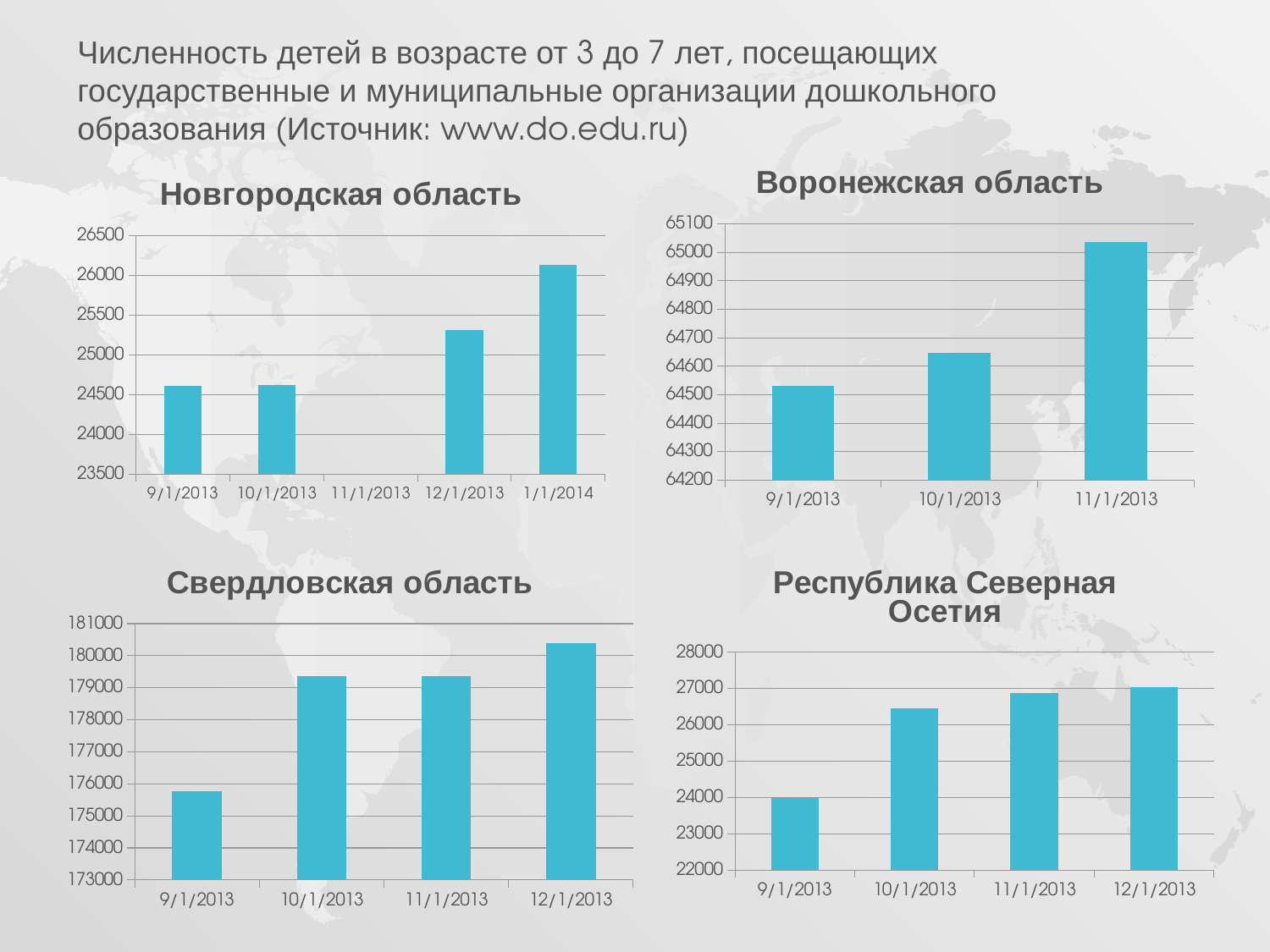

Численность детей в возрасте от 3 до 7 лет, посещающих государственные и муниципальные организации дошкольного образования (Источник: www.do.edu.ru)

### Chart:

| Category | Воронежская область |
|---|---|
| 41518 | 64532.0 |
| 41548 | 64647.0 |
| 41579 | 65037.0 |

### Chart:

| Category | Новгородская область |
|---|---|
| 41518 | 24606.0 |
| 41548 | 24622.0 |
| 41609 | 25307.0 |
| 41640 | 26133.0 |

### Chart:

| Category | Свердловская область |
|---|---|
| 41518 | 175763.0 |
| 41548 | 179363.0 |
| 41579 | 179363.0 |
| 41609 | 180382.0 |

### Chart:

| Category | Республика Северная Осетия |
|---|---|
| 41518 | 23995.0 |
| 41548 | 26460.0 |
| 41579 | 26885.0 |
| 41609 | 27030.0 |